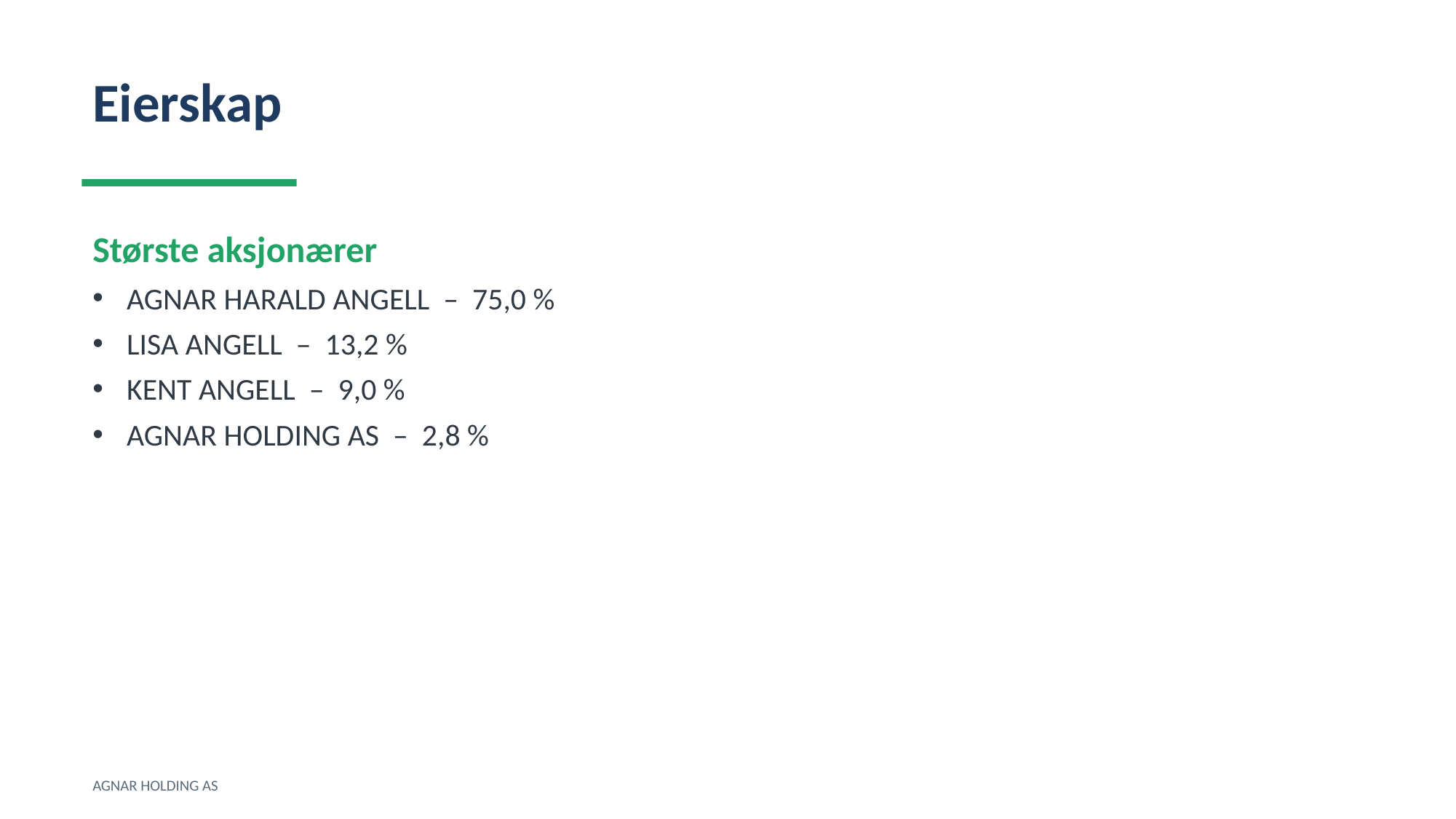

Eierskap

Største aksjonærer
AGNAR HARALD ANGELL  –  75,0 %
LISA ANGELL  –  13,2 %
KENT ANGELL  –  9,0 %
AGNAR HOLDING AS  –  2,8 %
AGNAR HOLDING AS